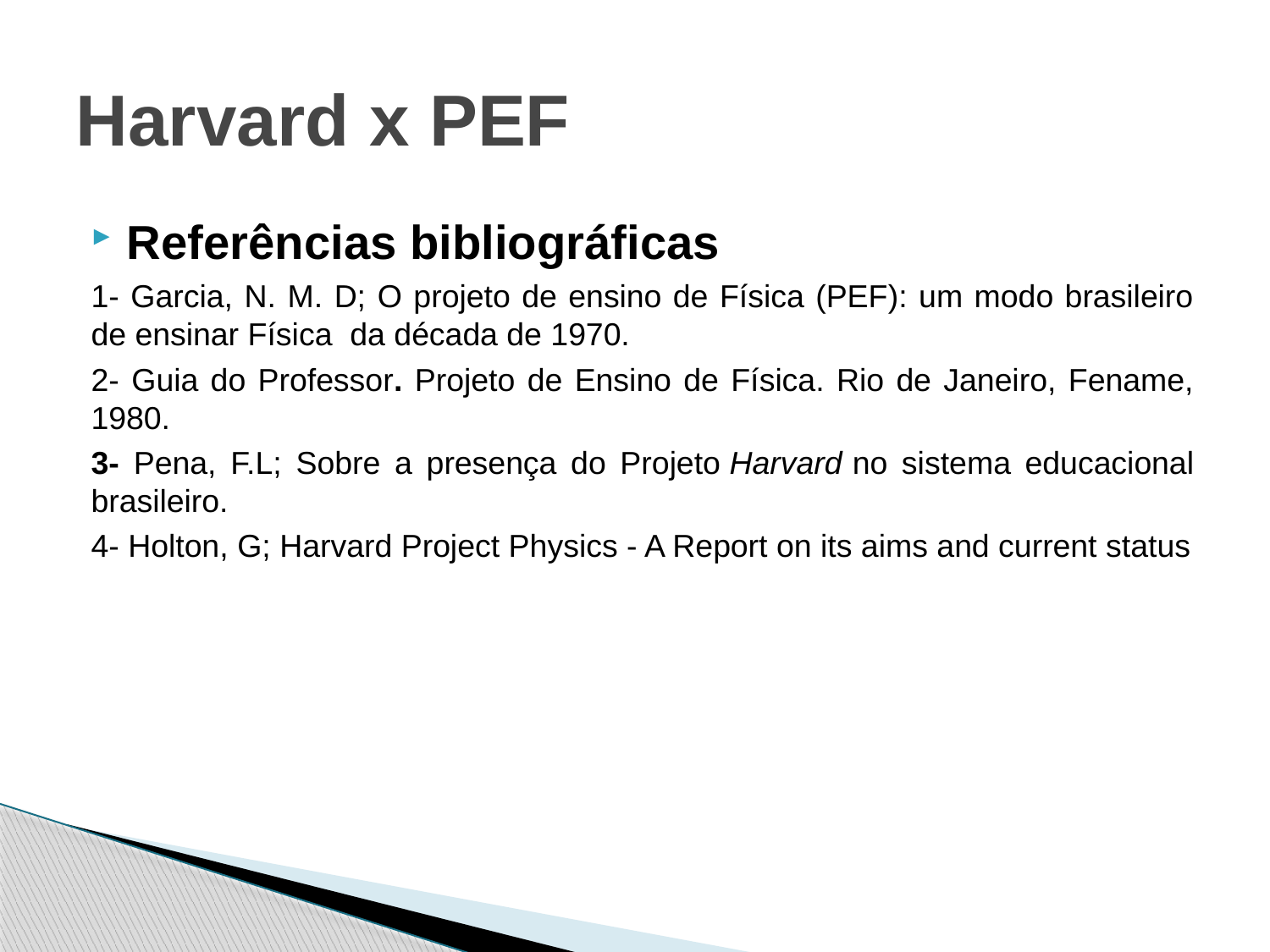

# Harvard x PEF
Referências bibliográficas
1- Garcia, N. M. D; O projeto de ensino de Física (PEF): um modo brasileiro de ensinar Física  da década de 1970.
2- Guia do Professor. Projeto de Ensino de Física. Rio de Janeiro, Fename, 1980.
3- Pena, F.L; Sobre a presença do Projeto Harvard no sistema educacional brasileiro.
4- Holton, G; Harvard Project Physics - A Report on its aims and current status